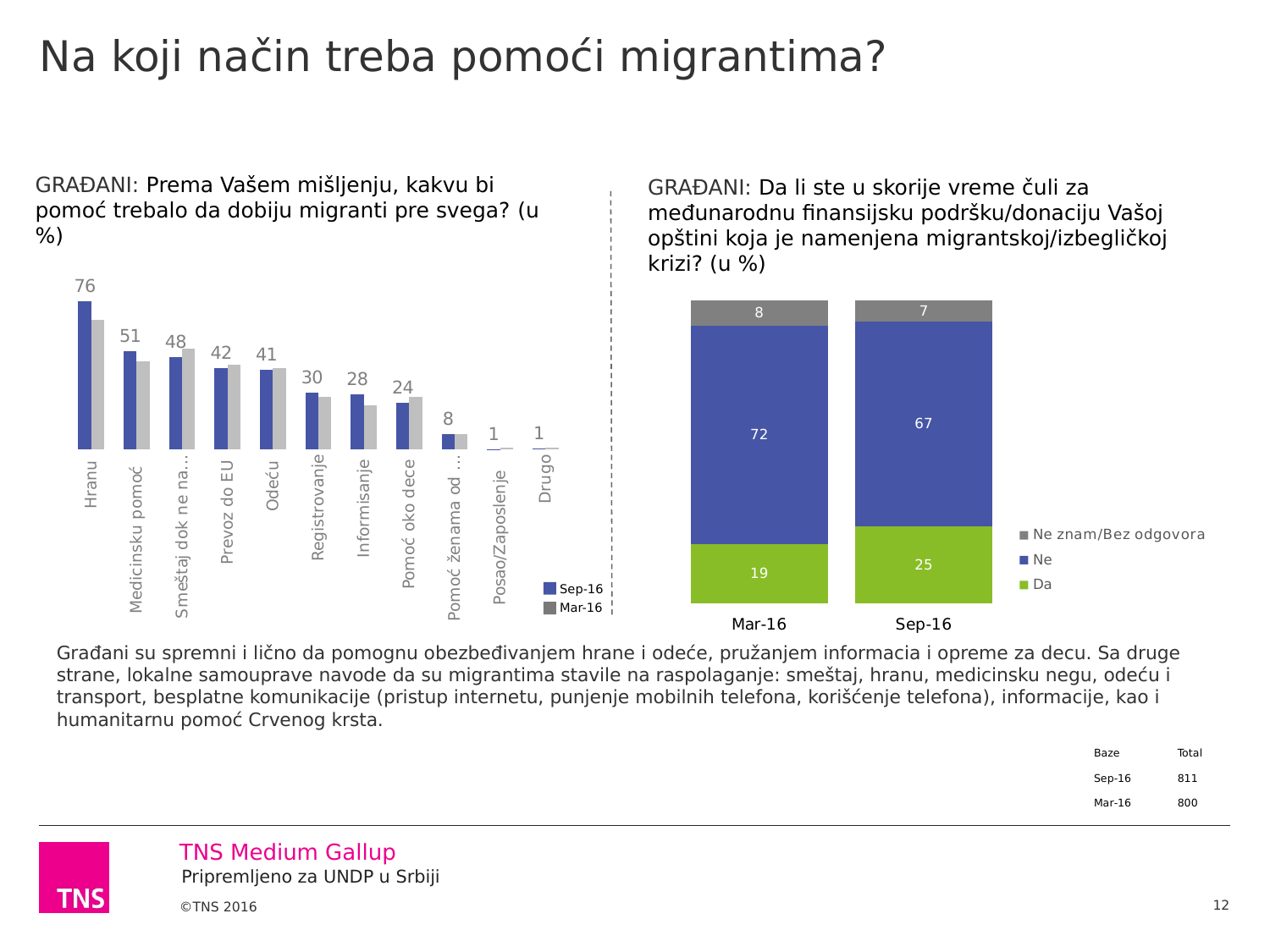

# Na koji način treba pomoći migrantima?
GRAĐANI: Prema Vašem mišljenju, kakvu bi pomoć trebalo da dobiju migranti pre svega? (u %)

GRAĐANI: Da li ste u skorije vreme čuli za međunarodnu finansijsku podršku/donaciju Vašoj opštini koja je namenjena migrantskoj/izbegličkoj krizi? (u %)

### Chart

| Category | Sep-16 | Mar-16 |
|---|---|---|
| Hranu  | 76.43591760377453 | 67.07425195404235 |
| Medicinsku pomoć   | 50.94959324843342 | 45.68546534799782 |
| Smeštaj dok ne nastave ka EU | 47.71474924776581 | 52.183123501306675 |
| Prevoz do EU  | 42.16667719772152 | 43.97032374584941 |
| Odeću  | 41.18180118457707 | 41.87876373976187 |
| Registrovanje | 29.627045283386582 | 27.450555999639924 |
| Informisanje  | 28.437003036735202 | 22.761092999412988 |
| Pomoć oko dece  | 24.09193616054328 | 27.333343899782385 |
| Pomoć ženama od nasilnika | 8.172485490994184 | 8.212660164678079 |
| Posao/Zaposlenje    | 0.15102491427803266 | 1.282584878112479 |
| Drugo | 0.6282009721257948 | 1.0906478691134887 |

### Chart

| Category | Da | Ne | Ne znam/Bez odgovora |
|---|---|---|---|
| Mar-16 | 19.45528537915562 | 72.08309523679134 | 8.46161938405293 |
| Sep-16 | 25.46938070811202 | 67.46765073271433 | 7.062968559174002 |
Sep-16

Mar-16

Građani su spremni i lično da pomognu obezbeđivanjem hrane i odeće, pružanjem informacia i opreme za decu. Sa druge strane, lokalne samouprave navode da su migrantima stavile na raspolaganje: smeštaj, hranu, medicinsku negu, odeću i transport, besplatne komunikacije (pristup internetu, punjenje mobilnih telefona, korišćenje telefona), informacije, kao i humanitarnu pomoć Crvenog krsta.
| Baze | Total |
| --- | --- |
| Sep-16 | 811 |
| Mar-16 | 800 |
12